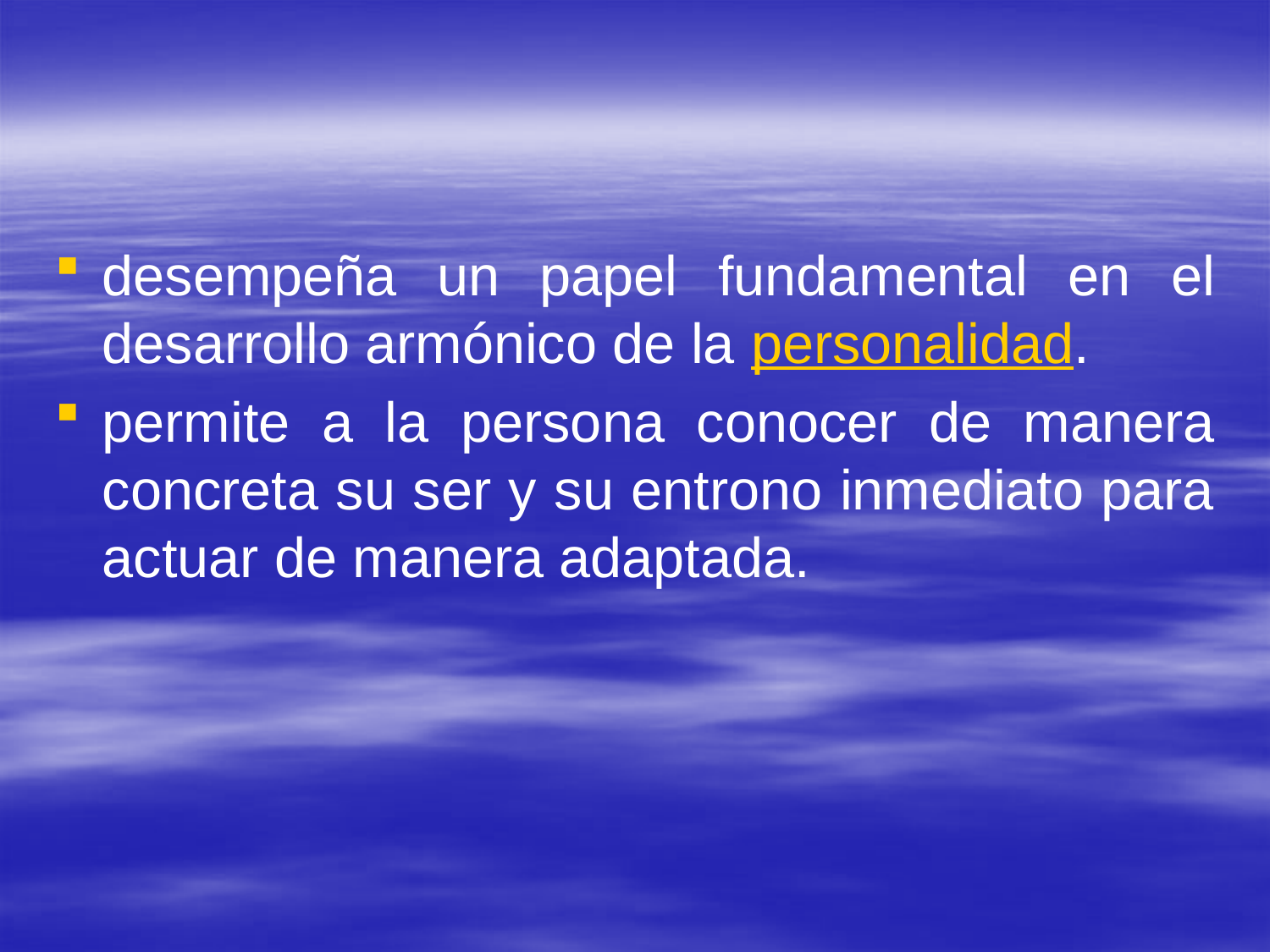

#
desempeña un papel fundamental en el desarrollo armónico de la personalidad.
permite a la persona conocer de manera concreta su ser y su entrono inmediato para actuar de manera adaptada.